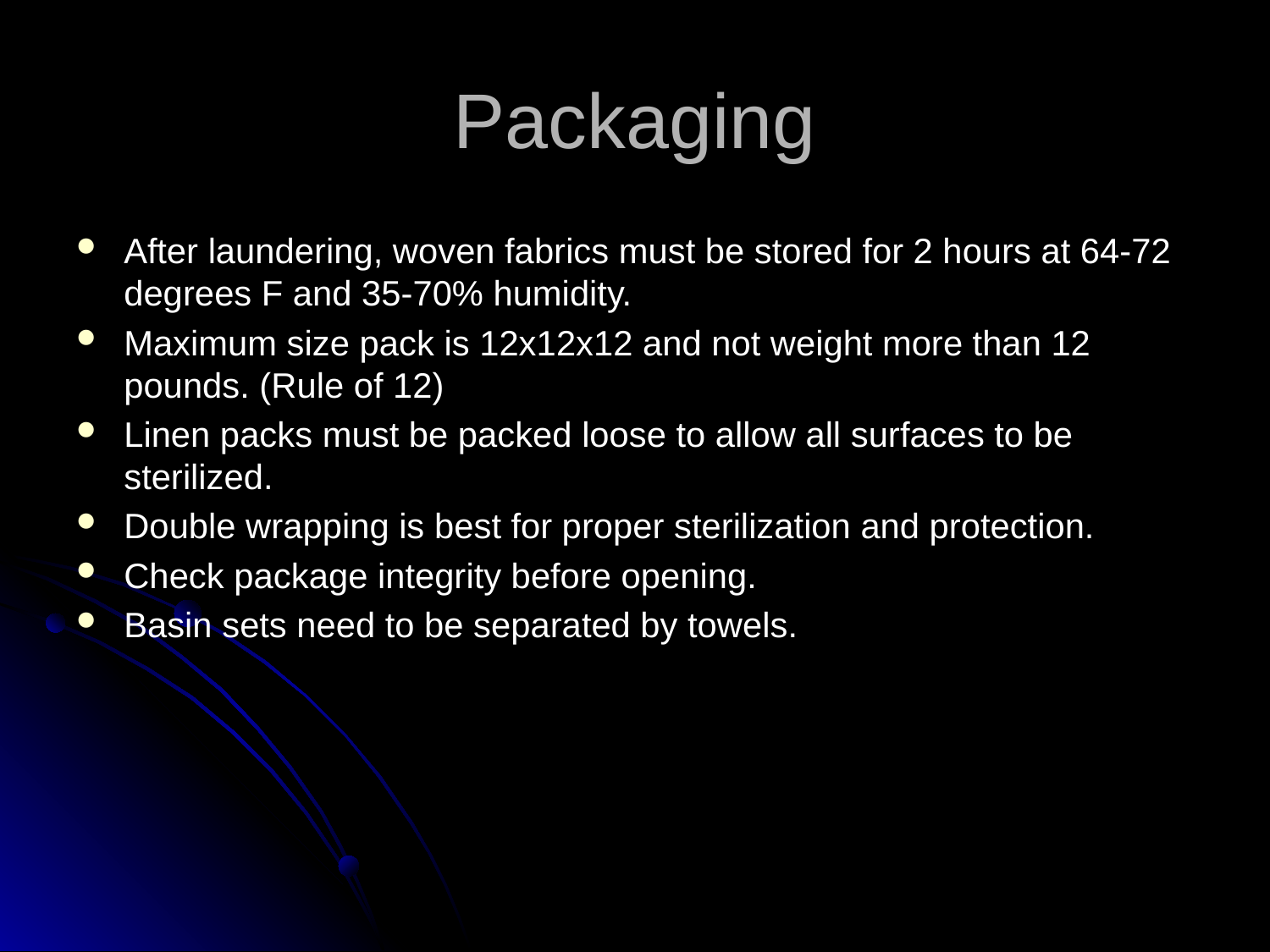

# Packaging
After laundering, woven fabrics must be stored for 2 hours at 64-72 degrees F and 35-70% humidity.
Maximum size pack is 12x12x12 and not weight more than 12 pounds. (Rule of 12)
Linen packs must be packed loose to allow all surfaces to be sterilized.
Double wrapping is best for proper sterilization and protection.
Check package integrity before opening.
Basin sets need to be separated by towels.